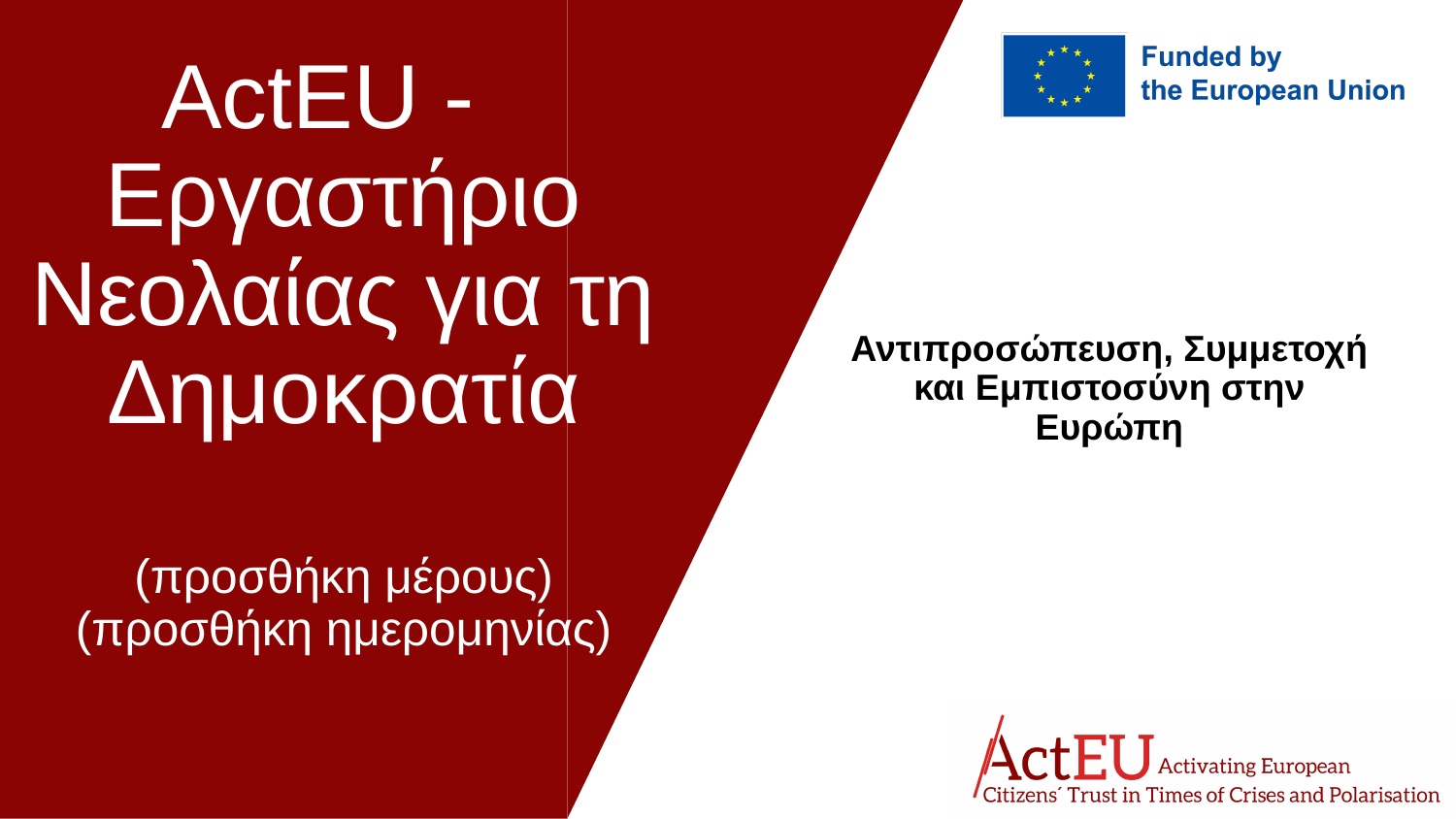

# ActEU - Εργαστήριο Νεολαίας για τη Δημοκρατία
(προσθήκη μέρους)
(προσθήκη ημερομηνίας)
Αντιπροσώπευση, Συμμετοχή και Εμπιστοσύνη στην Ευρώπη